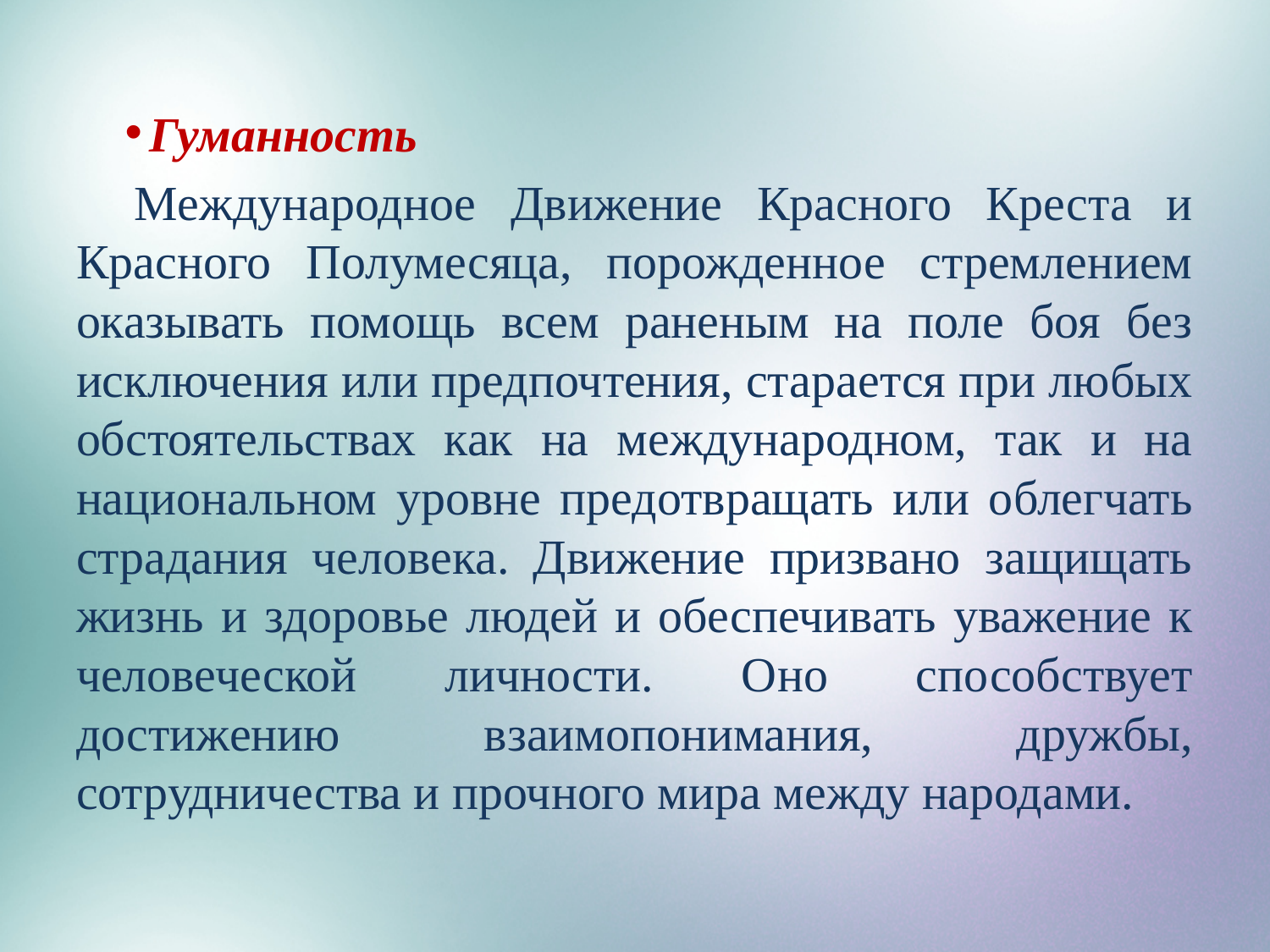

Гуманность
Международное Движение Красного Креста и Красного Полумесяца, порожденное стремлением оказывать помощь всем раненым на поле боя без исключения или предпочтения, старается при любых обстоятельствах как на международном, так и на национальном уровне предотвращать или облегчать страдания человека. Движение призвано защищать жизнь и здоровье людей и обеспечивать уважение к человеческой личности. Оно способствует достижению взаимопонимания, дружбы, сотрудничества и прочного мира между народами.